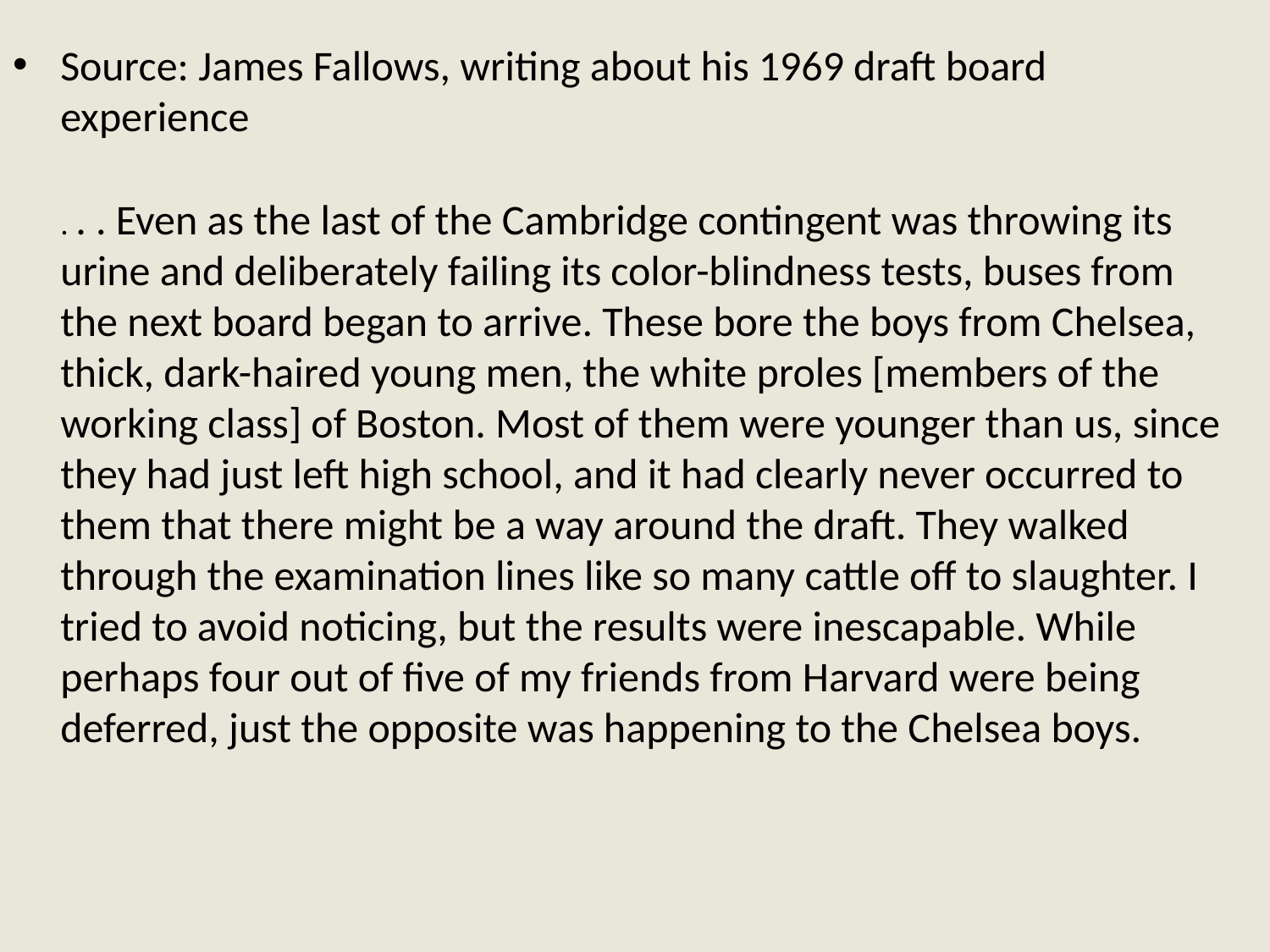

Source: James Fallows, writing about his 1969 draft board experience

	. . . Even as the last of the Cambridge contingent was throwing its urine and deliberately failing its color-blindness tests, buses from the next board began to arrive. These bore the boys from Chelsea, thick, dark-haired young men, the white proles [members of the working class] of Boston. Most of them were younger than us, since they had just left high school, and it had clearly never occurred to them that there might be a way around the draft. They walked through the examination lines like so many cattle off to slaughter. I tried to avoid noticing, but the results were inescapable. While perhaps four out of five of my friends from Harvard were being deferred, just the opposite was happening to the Chelsea boys.